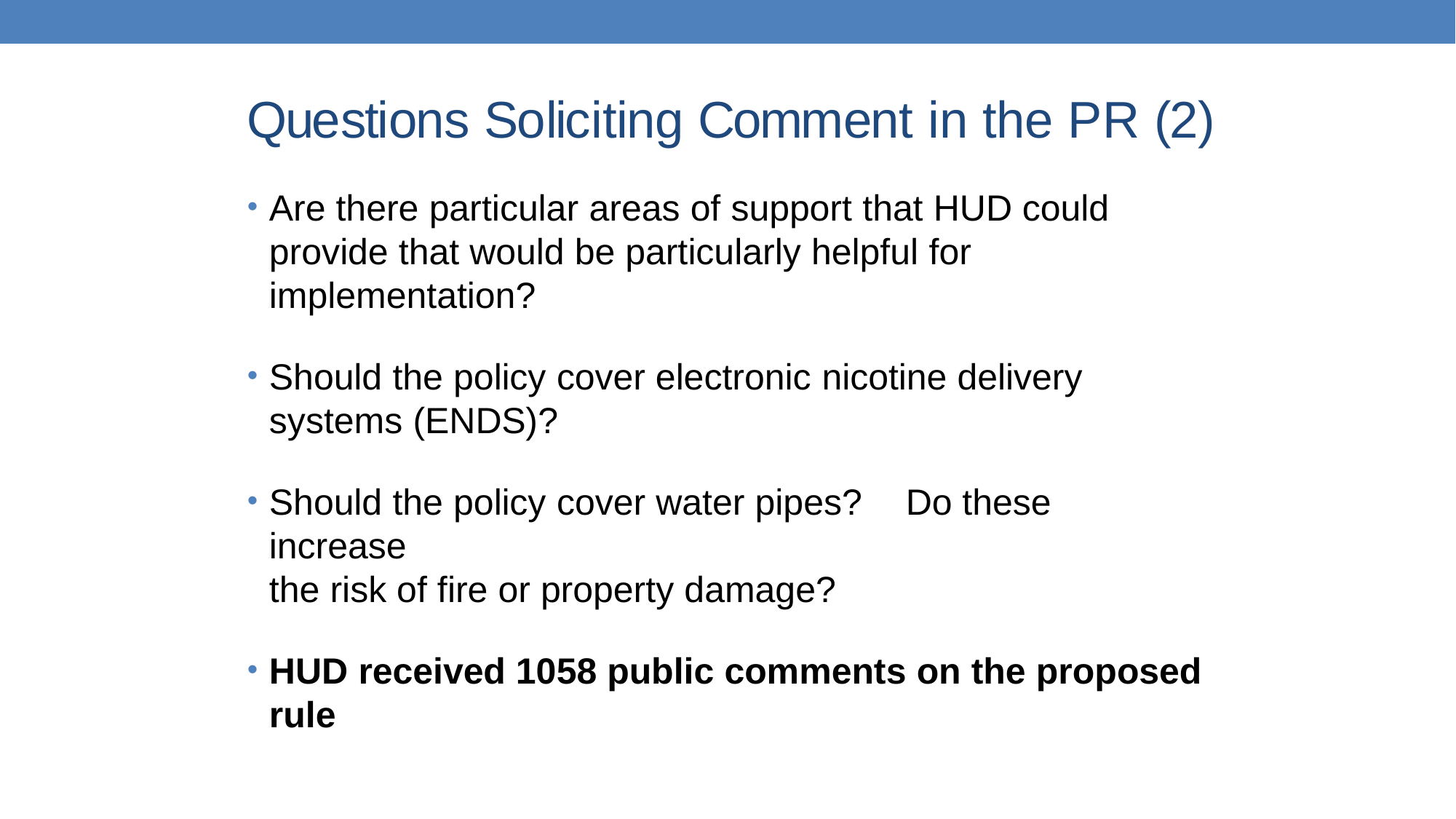

# Questions Soliciting Comment in the PR (2)
Are there particular areas of support that HUD could provide that would be particularly helpful for implementation?

Should the policy cover electronic nicotine delivery systems (ENDS)?

Should the policy cover water pipes?	Do these increase
the risk of fire or property damage?

HUD received 1058 public comments on the proposed rule